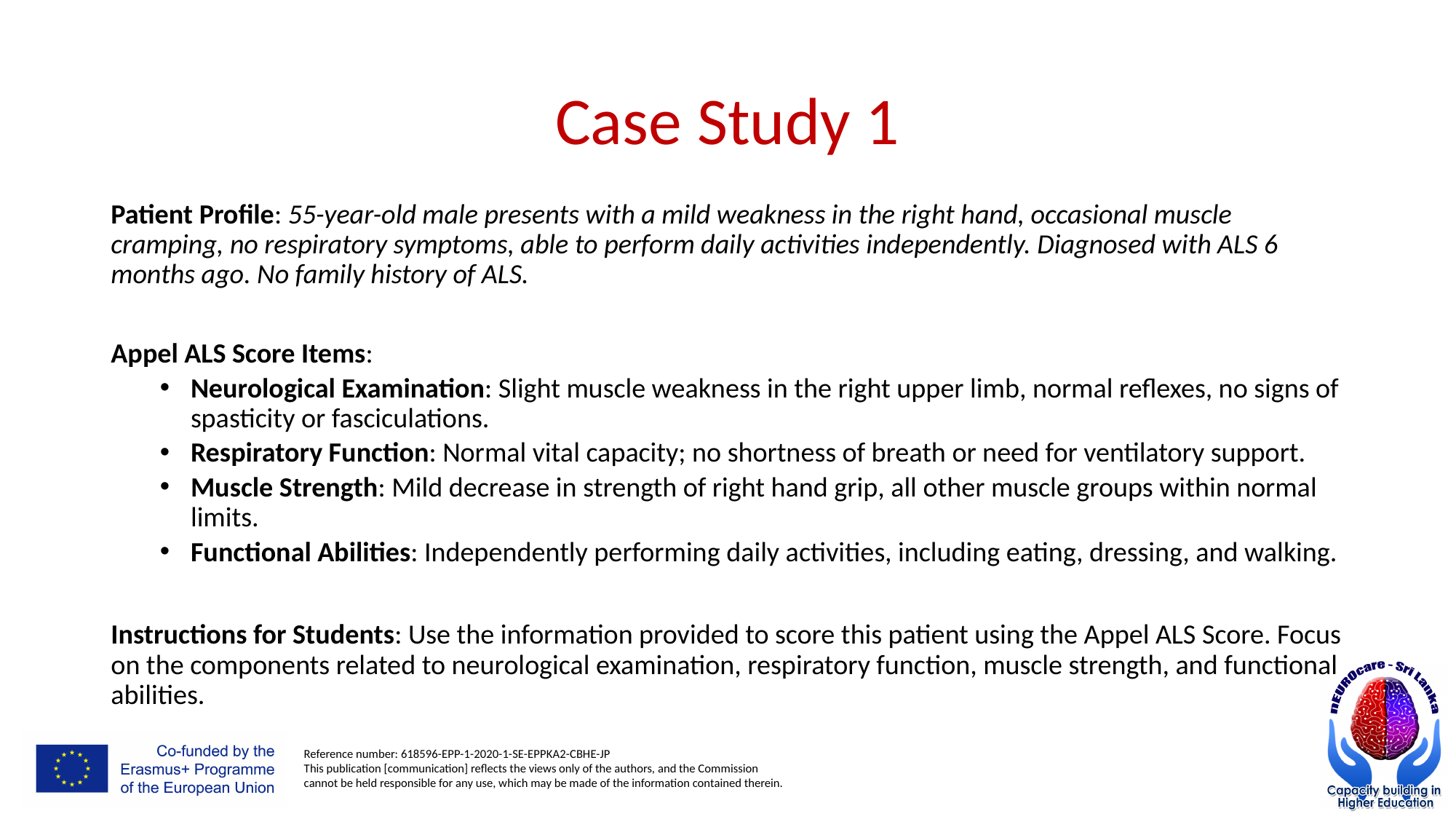

# Case Study 1

Patient Profile: 55-year-old male presents with a mild weakness in the right hand, occasional muscle cramping, no respiratory symptoms, able to perform daily activities independently. Diagnosed with ALS 6 months ago. No family history of ALS.

Appel ALS Score Items:
Neurological Examination: Slight muscle weakness in the right upper limb, normal reflexes, no signs of spasticity or fasciculations.
Respiratory Function: Normal vital capacity; no shortness of breath or need for ventilatory support.
Muscle Strength: Mild decrease in strength of right hand grip, all other muscle groups within normal limits.
Functional Abilities: Independently performing daily activities, including eating, dressing, and walking.

Instructions for Students: Use the information provided to score this patient using the Appel ALS Score. Focus on the components related to neurological examination, respiratory function, muscle strength, and functional abilities.